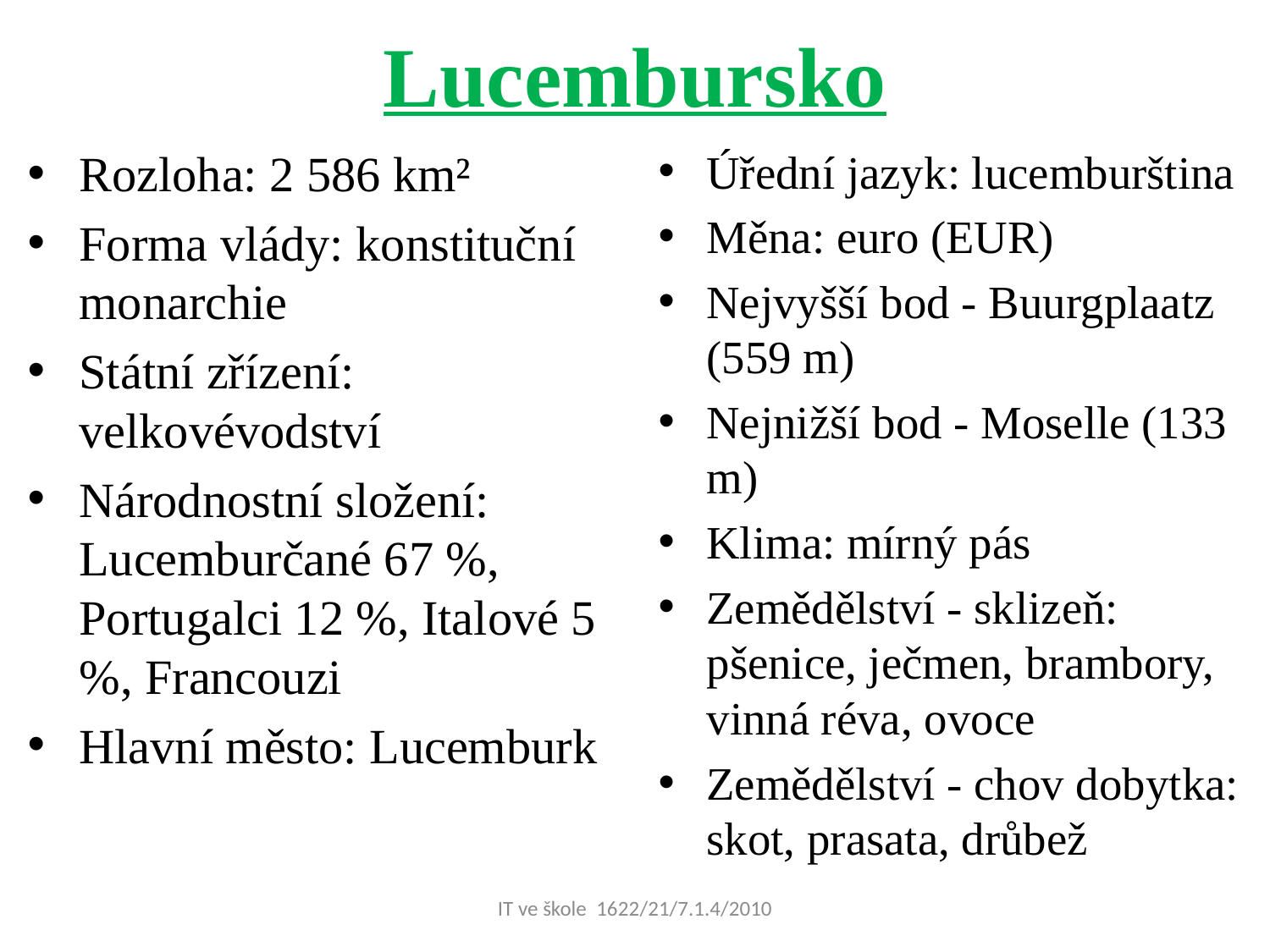

# Lucembursko
Rozloha: 2 586 km²
Forma vlády: konstituční monarchie
Státní zřízení: velkovévodství
Národnostní složení: Lucemburčané 67 %, Portugalci 12 %, Italové 5 %, Francouzi
Hlavní město: Lucemburk

Úřední jazyk: lucemburština
Měna: euro (EUR)
Nejvyšší bod - Buurgplaatz (559 m)
Nejnižší bod - Moselle (133 m)
Klima: mírný pás
Zemědělství - sklizeň: pšenice, ječmen, brambory, vinná réva, ovoce
Zemědělství - chov dobytka: skot, prasata, drůbež
IT ve škole  1622­/21/7.1.4/2010